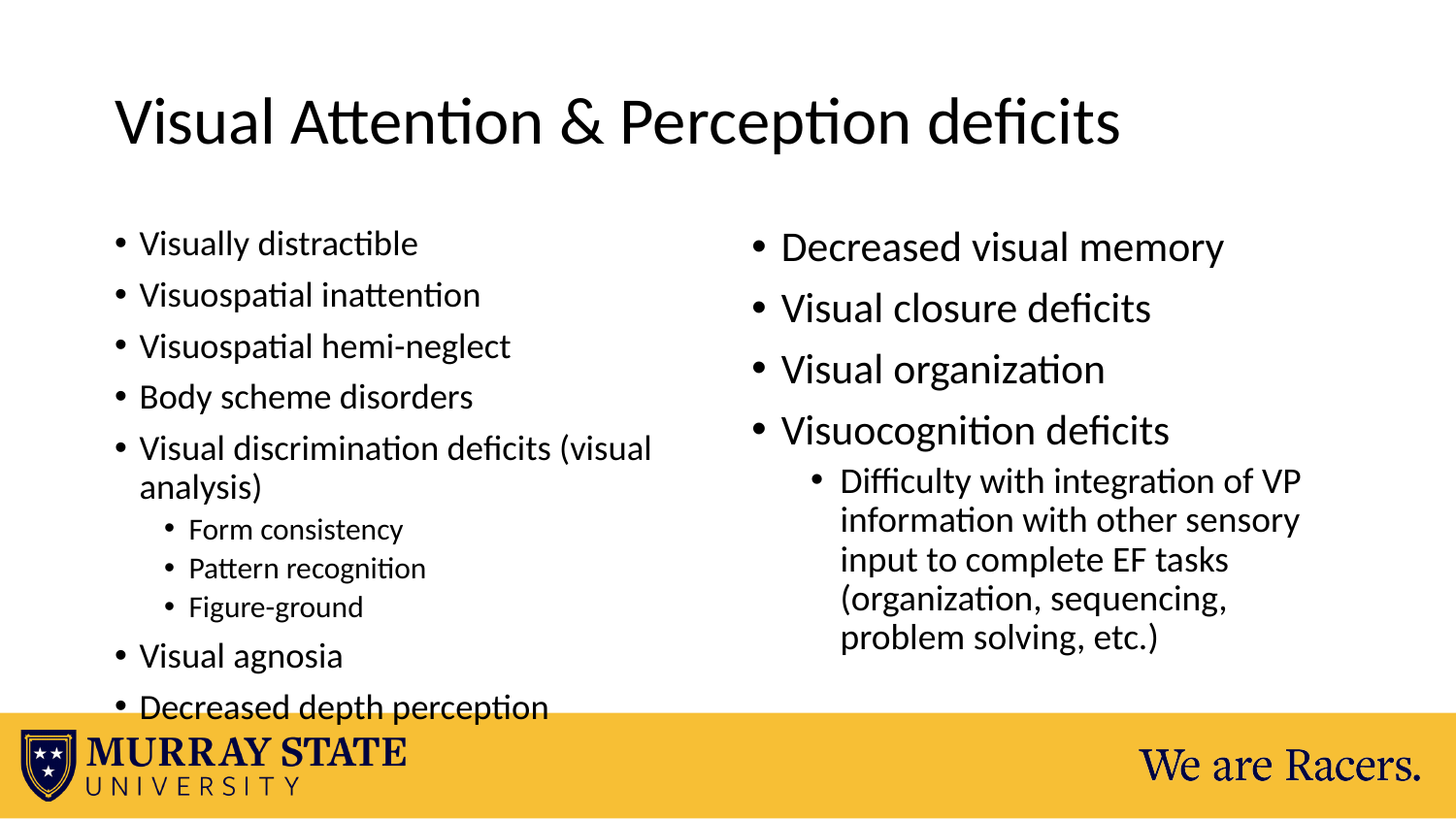

# Visual Attention & Perception deficits
Visually distractible
Visuospatial inattention
Visuospatial hemi-neglect
Body scheme disorders
Visual discrimination deficits (visual analysis)
Form consistency
Pattern recognition
Figure-ground
Visual agnosia
Decreased depth perception

Decreased visual memory
Visual closure deficits
Visual organization
Visuocognition deficits
Difficulty with integration of VP information with other sensory input to complete EF tasks (organization, sequencing, problem solving, etc.)